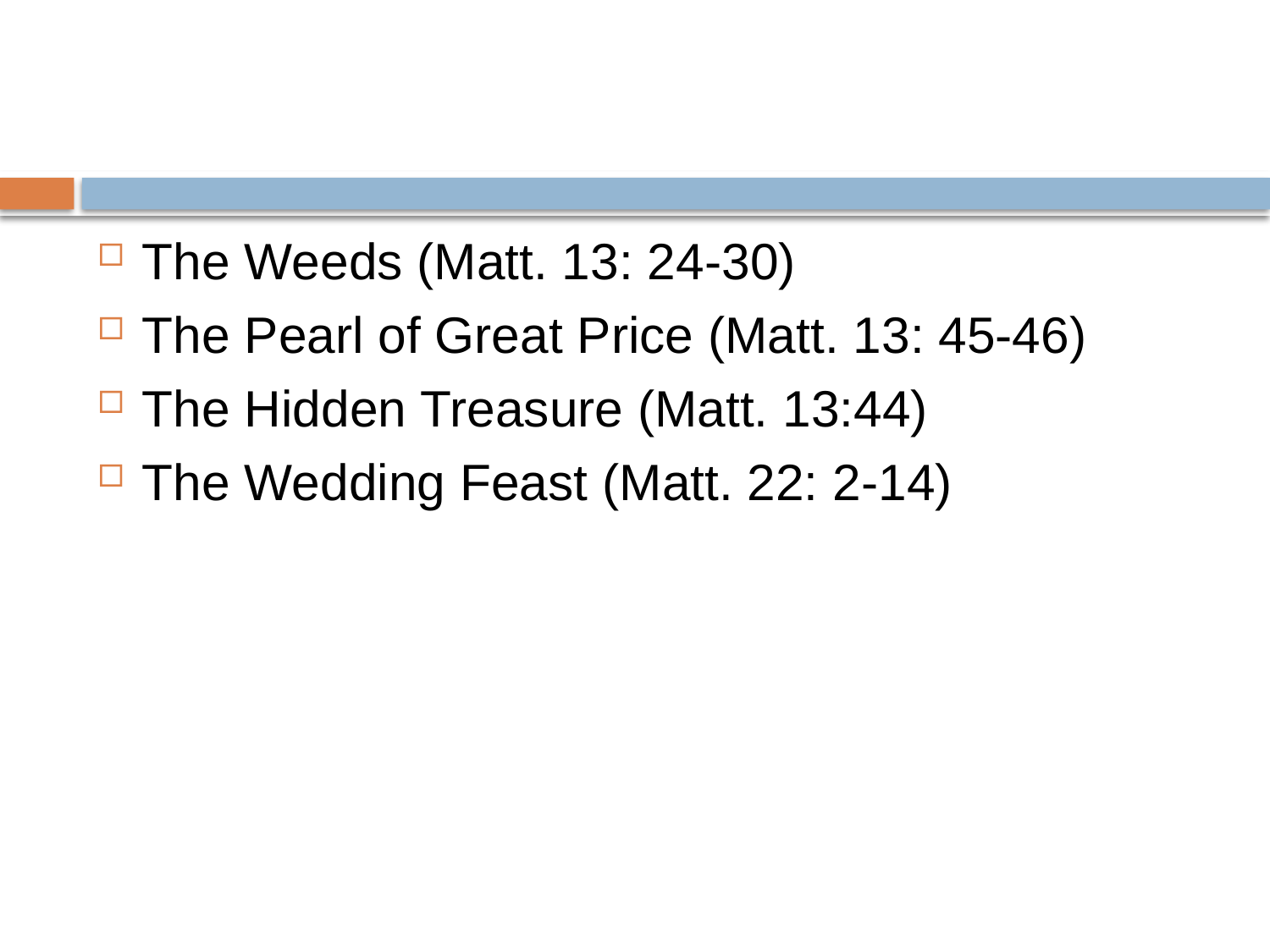

#
The Weeds (Matt. 13: 24-30)
The Pearl of Great Price (Matt. 13: 45-46)
The Hidden Treasure (Matt. 13:44)
The Wedding Feast (Matt. 22: 2-14)